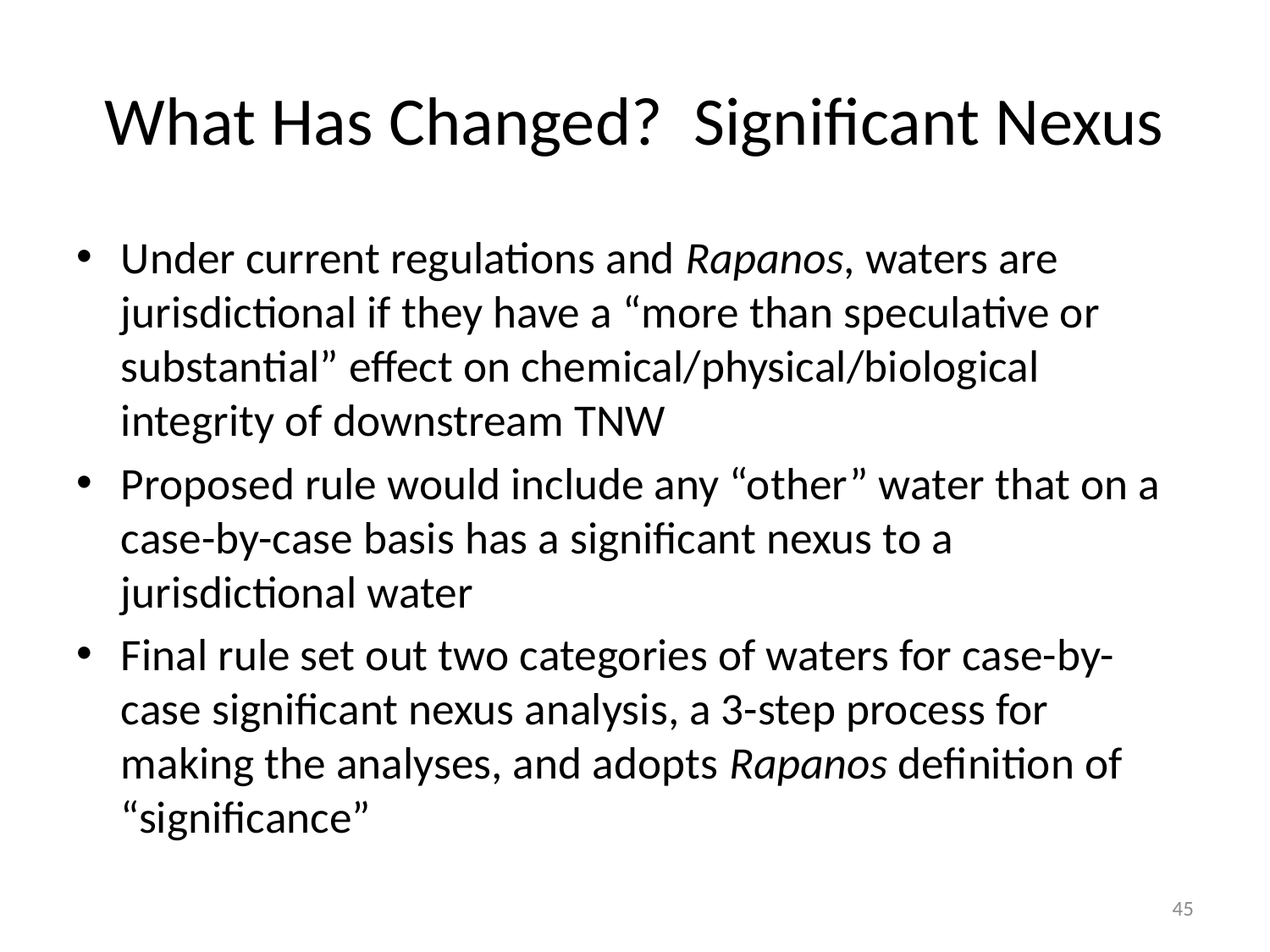

# What Has Changed?  Significant Nexus
Under current regulations and Rapanos, waters are jurisdictional if they have a “more than speculative or substantial” effect on chemical/physical/biological integrity of downstream TNW
Proposed rule would include any “other” water that on a case-by-case basis has a significant nexus to a jurisdictional water
Final rule set out two categories of waters for case-by-case significant nexus analysis, a 3-step process for making the analyses, and adopts Rapanos definition of “significance”

45